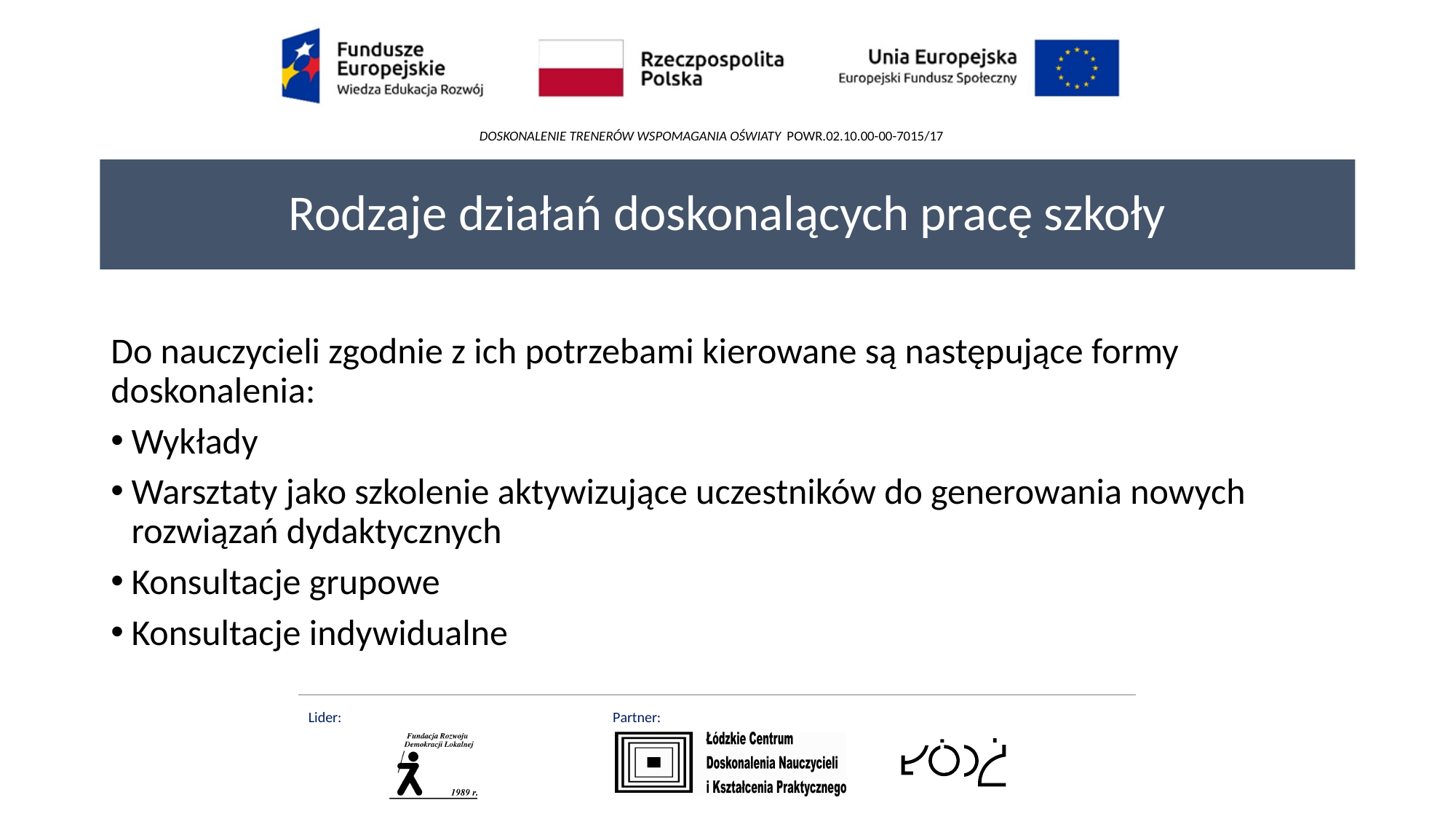

# Rodzaje działań doskonalących pracę szkoły
Do nauczycieli zgodnie z ich potrzebami kierowane są następujące formy doskonalenia:
Wykłady
Warsztaty jako szkolenie aktywizujące uczestników do generowania nowych rozwiązań dydaktycznych
Konsultacje grupowe
Konsultacje indywidualne